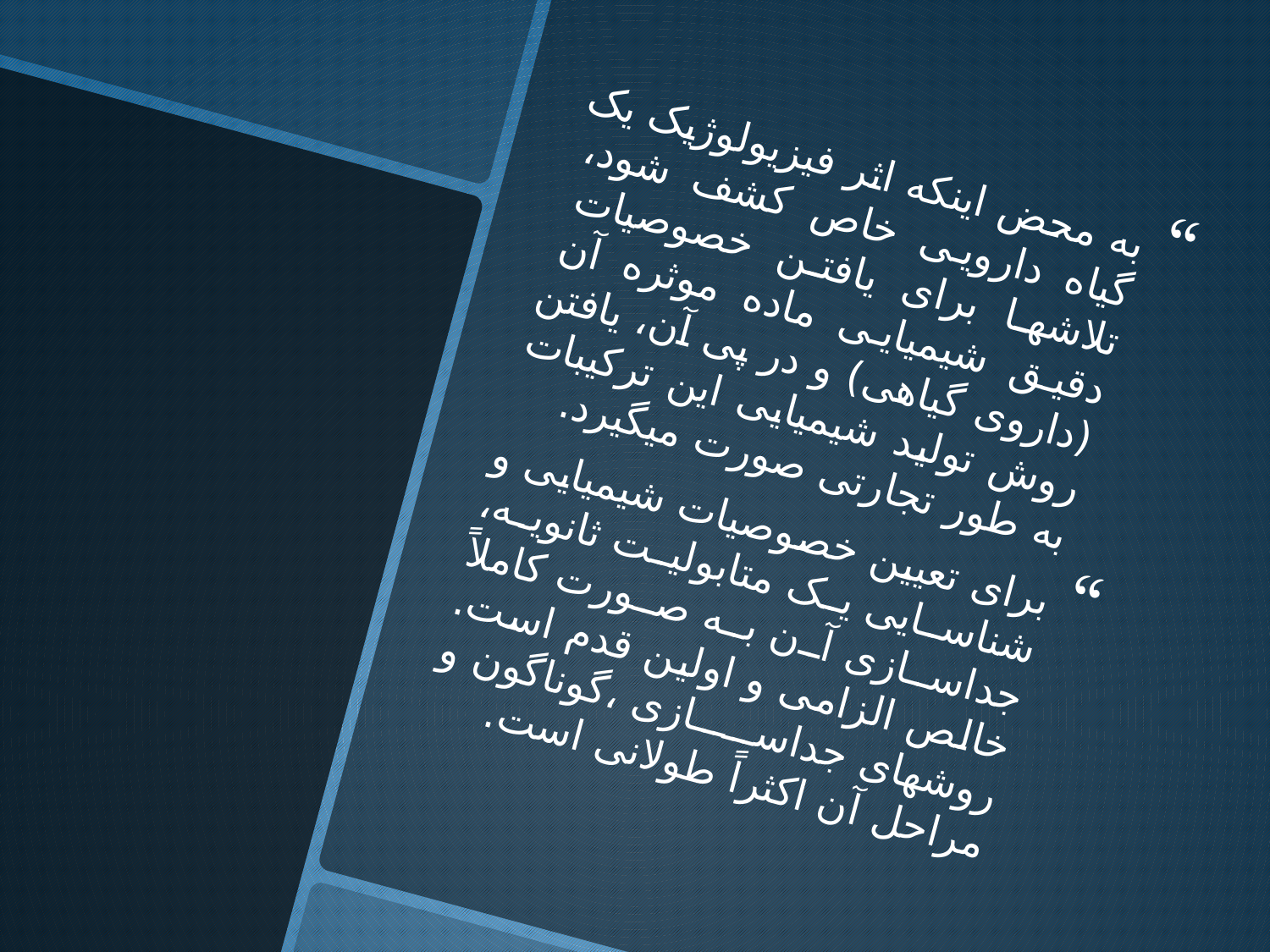

به محض اینکه اثر فیزیولوژیک یک گیاه دارویی خاص کشف شود، تلاش­ها برای یافتن خصوصیات دقیق شیمیایی ماده موثره آن (داروی گیاهی) و در پی آن، یافتن روش تولید شیمیایی این ترکیبات به طور تجارتی صورت می­گیرد.
برای تعیین خصوصیات شیمیایی و شناسایی یک متابولیت ثانویه، جداسازی آن به صورت کاملاً خالص الزامی و اولین قدم است. روش­های جداسازی ،گوناگون و مراحل آن اکثراً طولانی است.